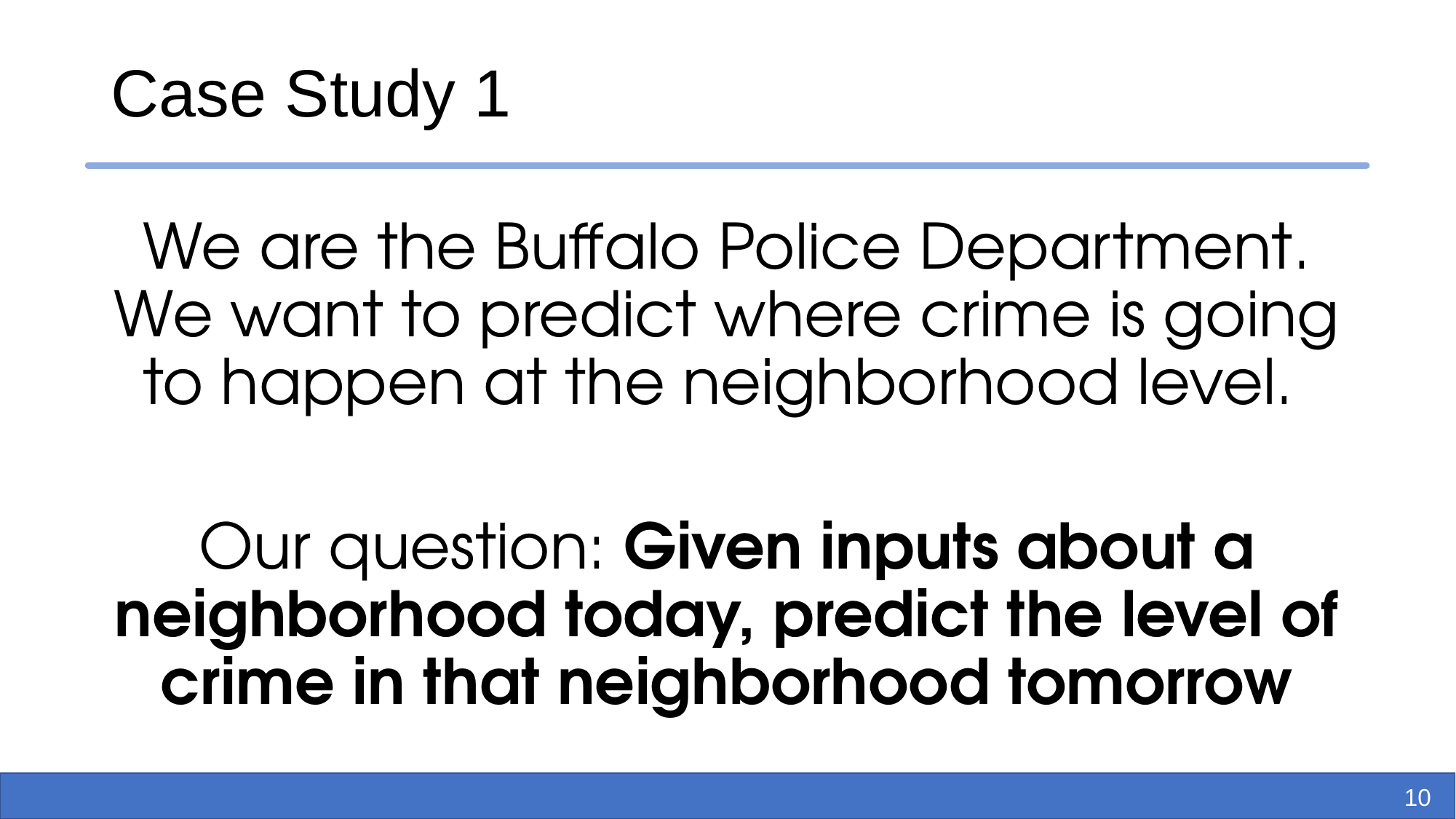

# Case Study 1
We are the Buffalo Police Department. We want to predict where crime is going to happen at the neighborhood level.

Our question: Given inputs about a neighborhood today, predict the level of crime in that neighborhood tomorrow
10